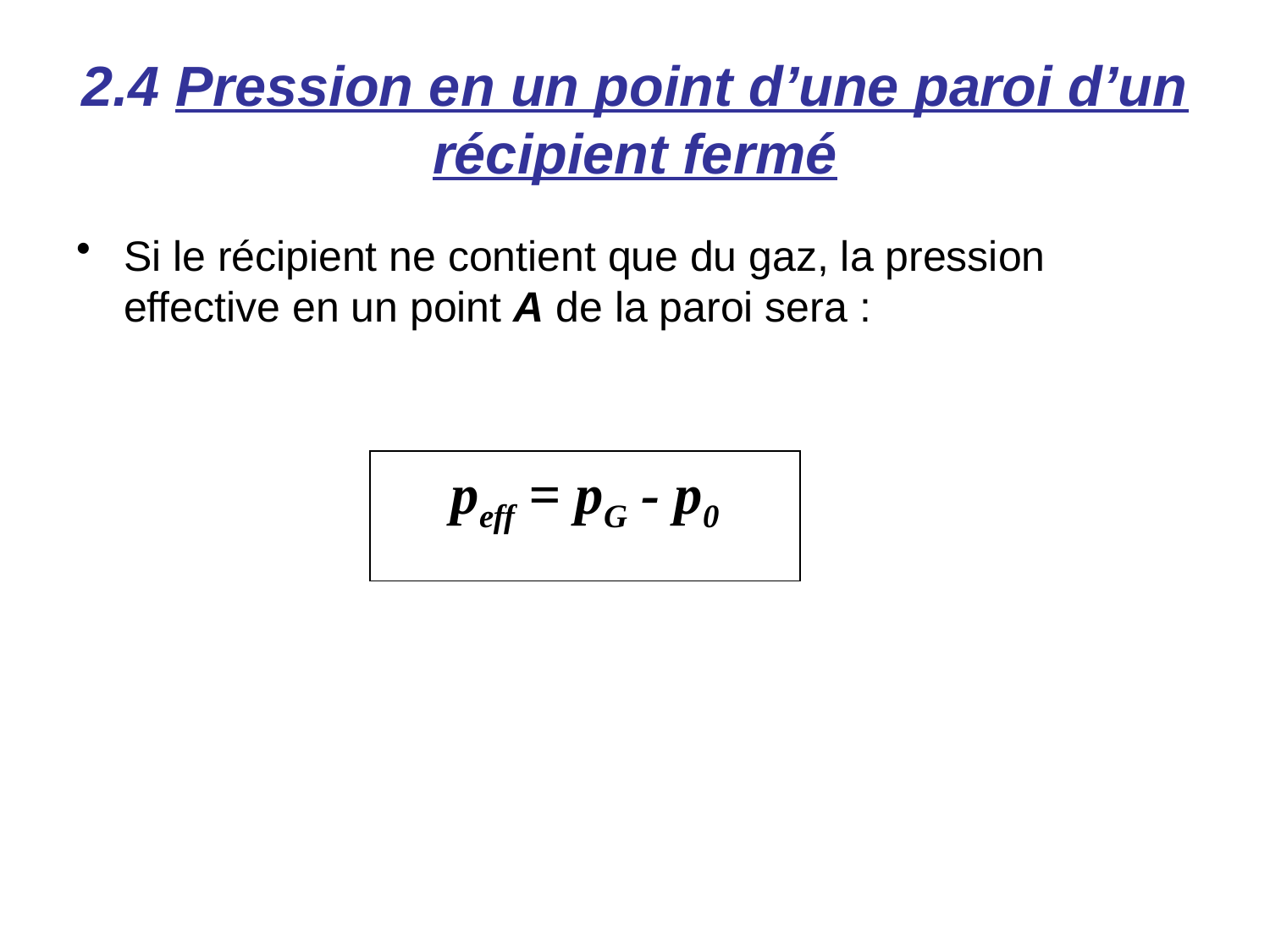

2.4 Pression en un point d’une paroi d’un récipient fermé
Si le récipient ne contient que du gaz, la pression effective en un point A de la paroi sera :
peff = pG - p0